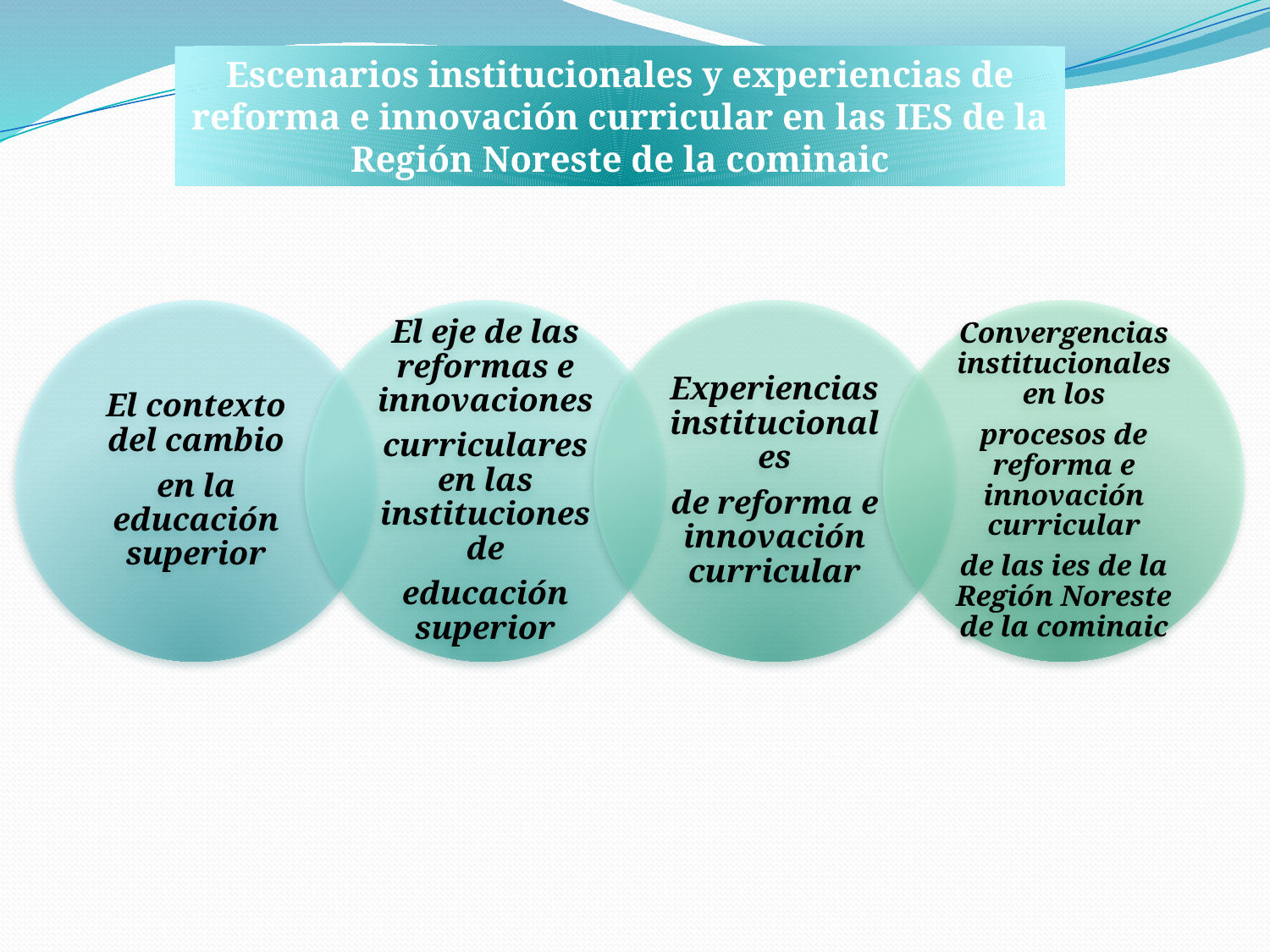

El contexto del cambio
en la educación superior
El eje de las reformas e innovaciones
curriculares en las instituciones de
educación superior
Experiencias institucionales
de reforma e innovación curricular
Convergencias institucionales en los
procesos de reforma e innovación curricular
de las ies de la Región Noreste de la cominaic
Escenarios institucionales y experiencias de reforma e innovación curricular en las IES de la Región Noreste de la cominaic